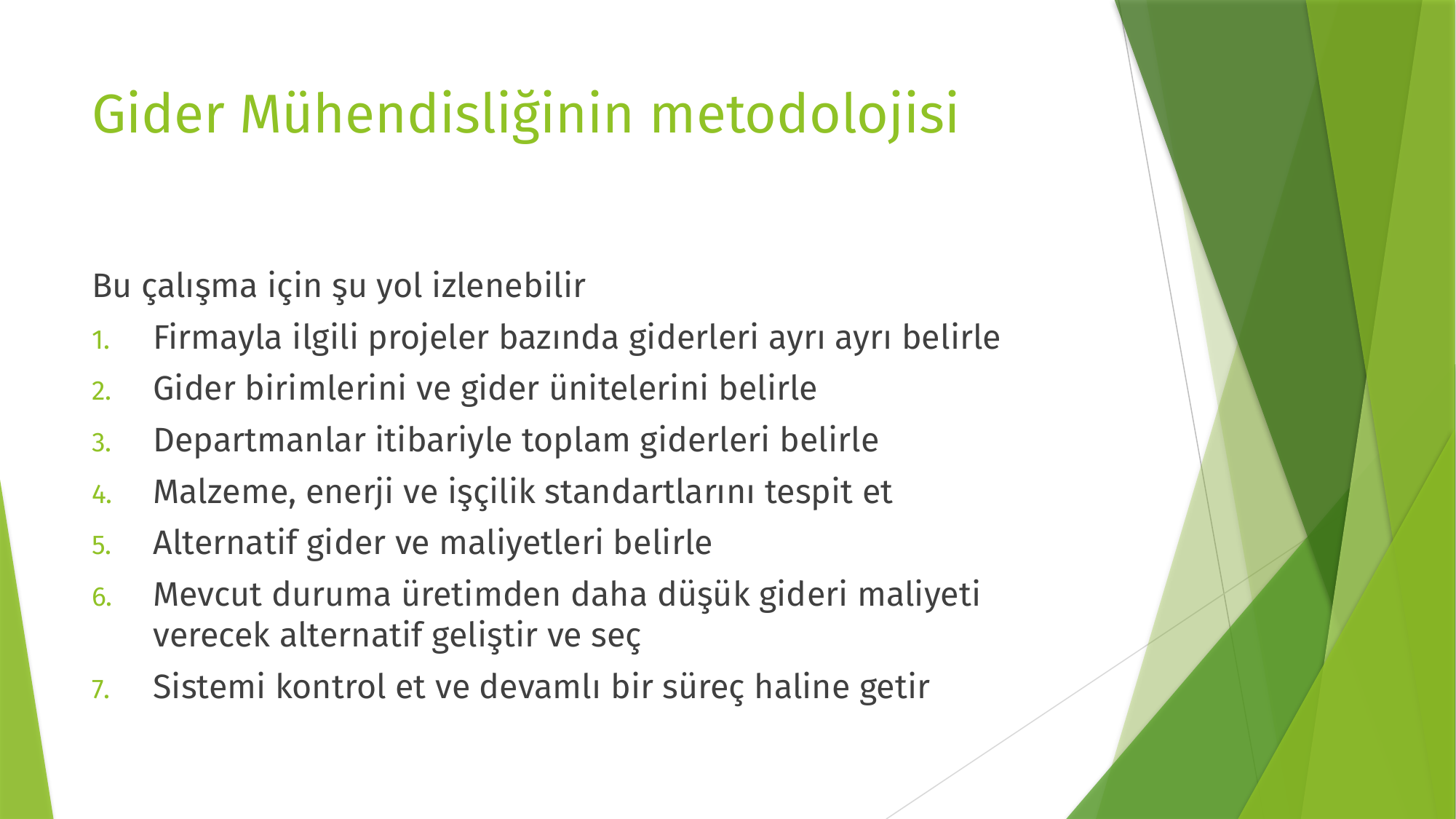

# Gider Mühendisliğinin metodolojisi
Bu çalışma için şu yol izlenebilir
Firmayla ilgili projeler bazında giderleri ayrı ayrı belirle
Gider birimlerini ve gider ünitelerini belirle
Departmanlar itibariyle toplam giderleri belirle
Malzeme, enerji ve işçilik standartlarını tespit et
Alternatif gider ve maliyetleri belirle
Mevcut duruma üretimden daha düşük gideri maliyeti verecek alternatif geliştir ve seç
Sistemi kontrol et ve devamlı bir süreç haline getir